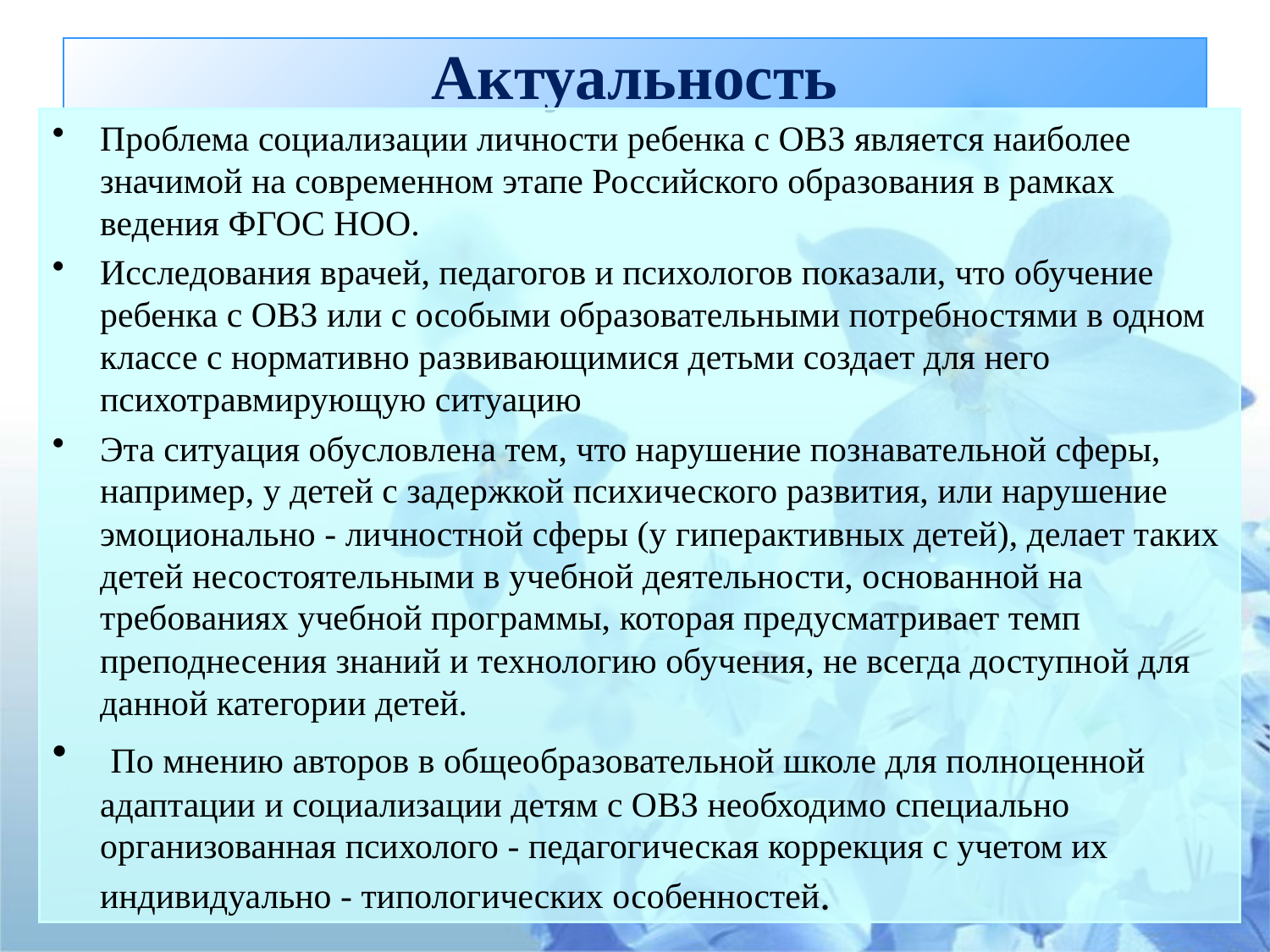

# Актуальность
Проблема социализации личности ребенка с ОВЗ является наиболее значимой на современном этапе Российского образования в рамках ведения ФГОС НОО.
Исследования врачей, педагогов и психологов показали, что обучение ребенка с ОВЗ или с особыми образовательными потребностями в одном классе с нормативно развивающимися детьми создает для него психотравмирующую ситуацию
Эта ситуация обусловлена тем, что нарушение познавательной сферы, например, у детей с задержкой психического развития, или нарушение эмоционально - личностной сферы (у гиперактивных детей), делает таких детей несостоятельными в учебной деятельности, основанной на требованиях учебной программы, которая предусматривает темп преподнесения знаний и технологию обучения, не всегда доступной для данной категории детей.
 По мнению авторов в общеобразовательной школе для полноценной адаптации и социализации детям с ОВЗ необходимо специально организованная психолого - педагогическая коррекция с учетом их индивидуально - типологических особенностей.